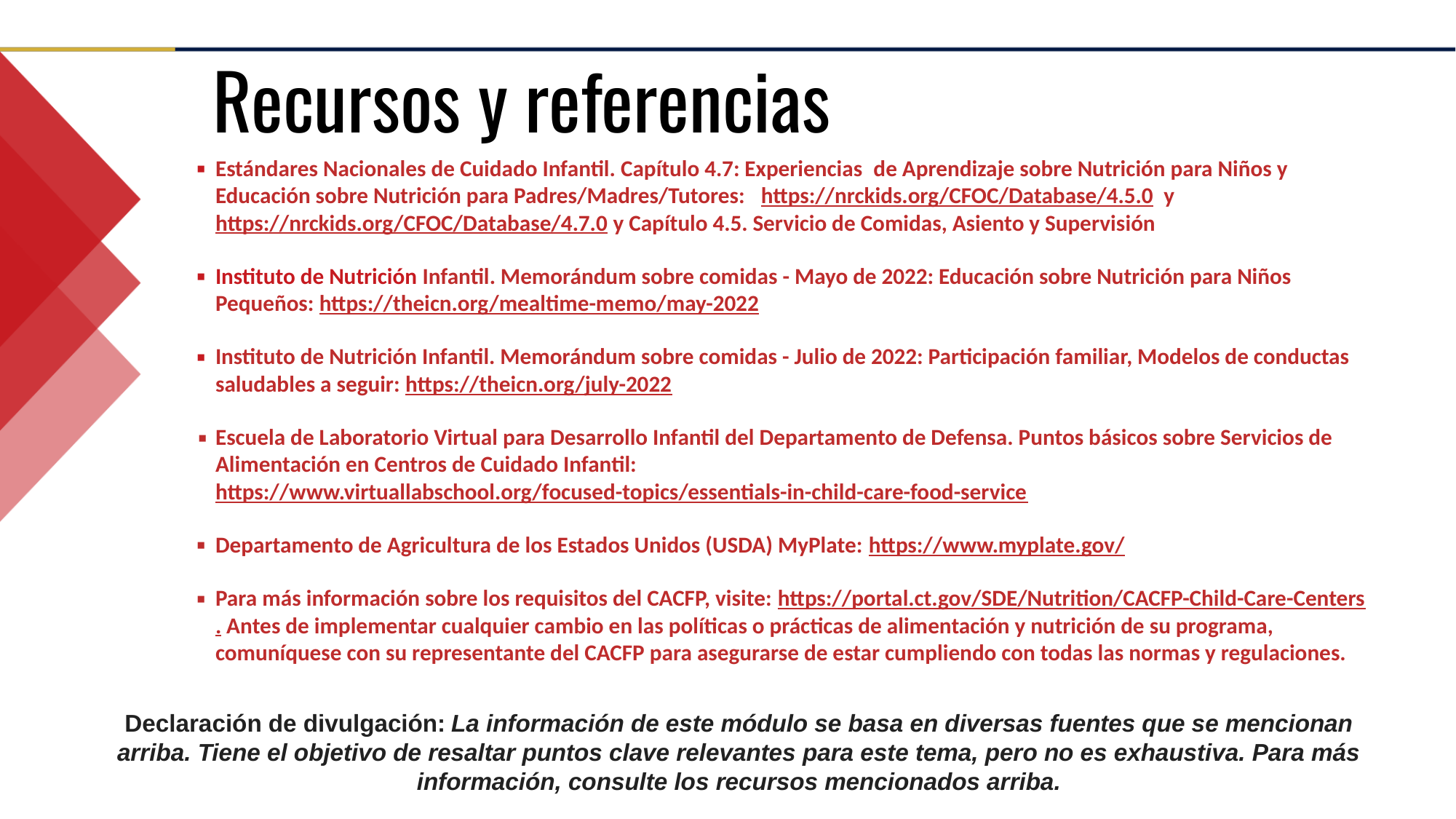

Recursos y referencias
Estándares Nacionales de Cuidado Infantil. Capítulo 4.7: Experiencias  de Aprendizaje sobre Nutrición para Niños y Educación sobre Nutrición para Padres/Madres/Tutores:   https://nrckids.org/CFOC/Database/4.5.0  y  https://nrckids.org/CFOC/Database/4.7.0 y Capítulo 4.5. Servicio de Comidas, Asiento y Supervisión
Instituto de Nutrición Infantil. Memorándum sobre comidas - Mayo de 2022: Educación sobre Nutrición para Niños Pequeños: https://theicn.org/mealtime-memo/may-2022
Instituto de Nutrición Infantil. Memorándum sobre comidas - Julio de 2022: Participación familiar, Modelos de conductas saludables a seguir: https://theicn.org/july-2022
Escuela de Laboratorio Virtual para Desarrollo Infantil del Departamento de Defensa. Puntos básicos sobre Servicios de Alimentación en Centros de Cuidado Infantil: https://www.virtuallabschool.org/focused-topics/essentials-in-child-care-food-service
Departamento de Agricultura de los Estados Unidos (USDA) MyPlate: https://www.myplate.gov/
Para más información sobre los requisitos del CACFP, visite: https://portal.ct.gov/SDE/Nutrition/CACFP-Child-Care-Centers. Antes de implementar cualquier cambio en las políticas o prácticas de alimentación y nutrición de su programa, comuníquese con su representante del CACFP para asegurarse de estar cumpliendo con todas las normas y regulaciones.
Declaración de divulgación: La información de este módulo se basa en diversas fuentes que se mencionan arriba. Tiene el objetivo de resaltar puntos clave relevantes para este tema, pero no es exhaustiva. Para más información, consulte los recursos mencionados arriba.